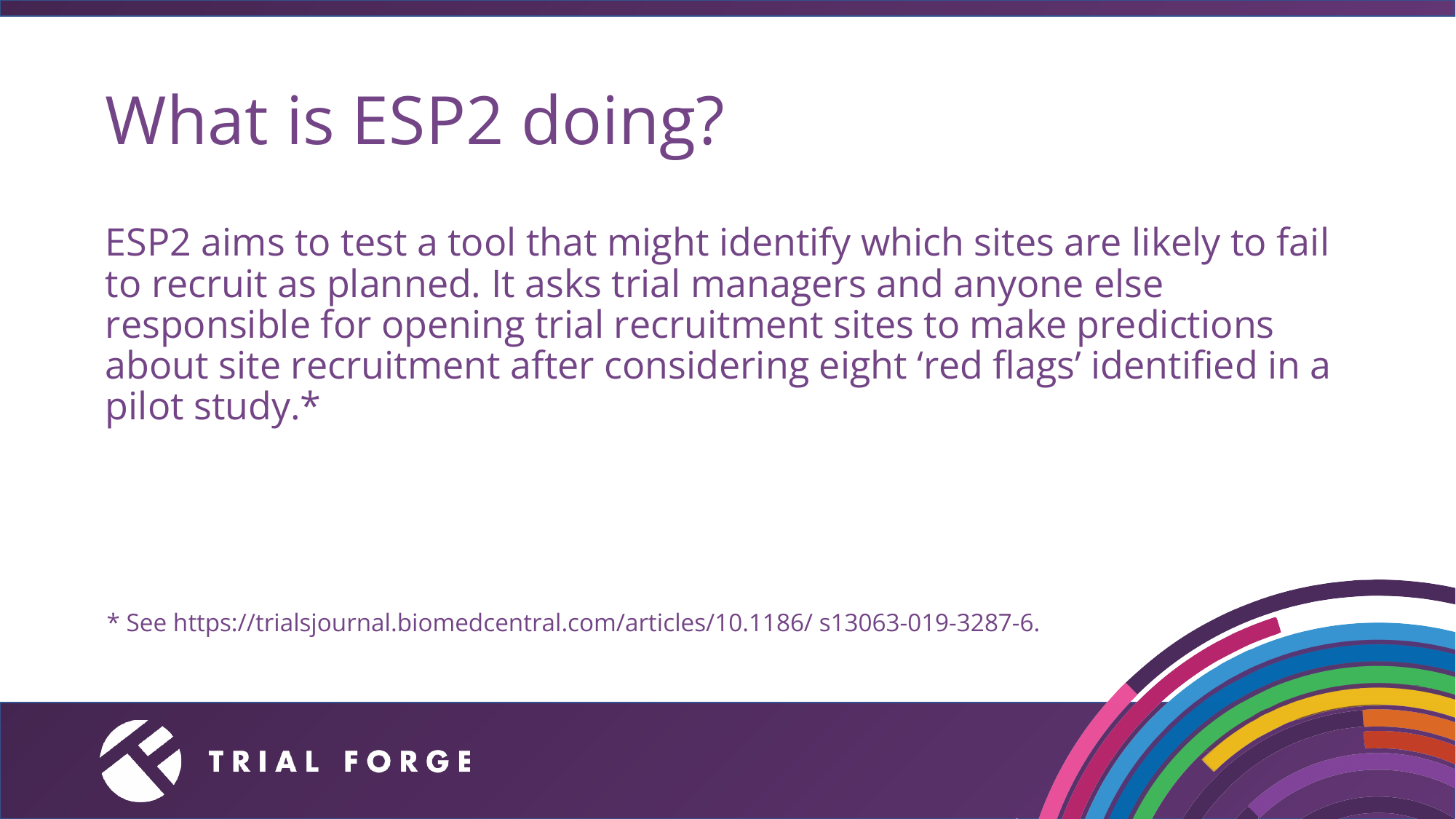

# What is ESP2 doing?
ESP2 aims to test a tool that might identify which sites are likely to fail to recruit as planned. It asks trial managers and anyone else responsible for opening trial recruitment sites to make predictions about site recruitment after considering eight ‘red flags’ identified in a pilot study.*
* See https://trialsjournal.biomedcentral.com/articles/10.1186/ s13063-019-3287-6.